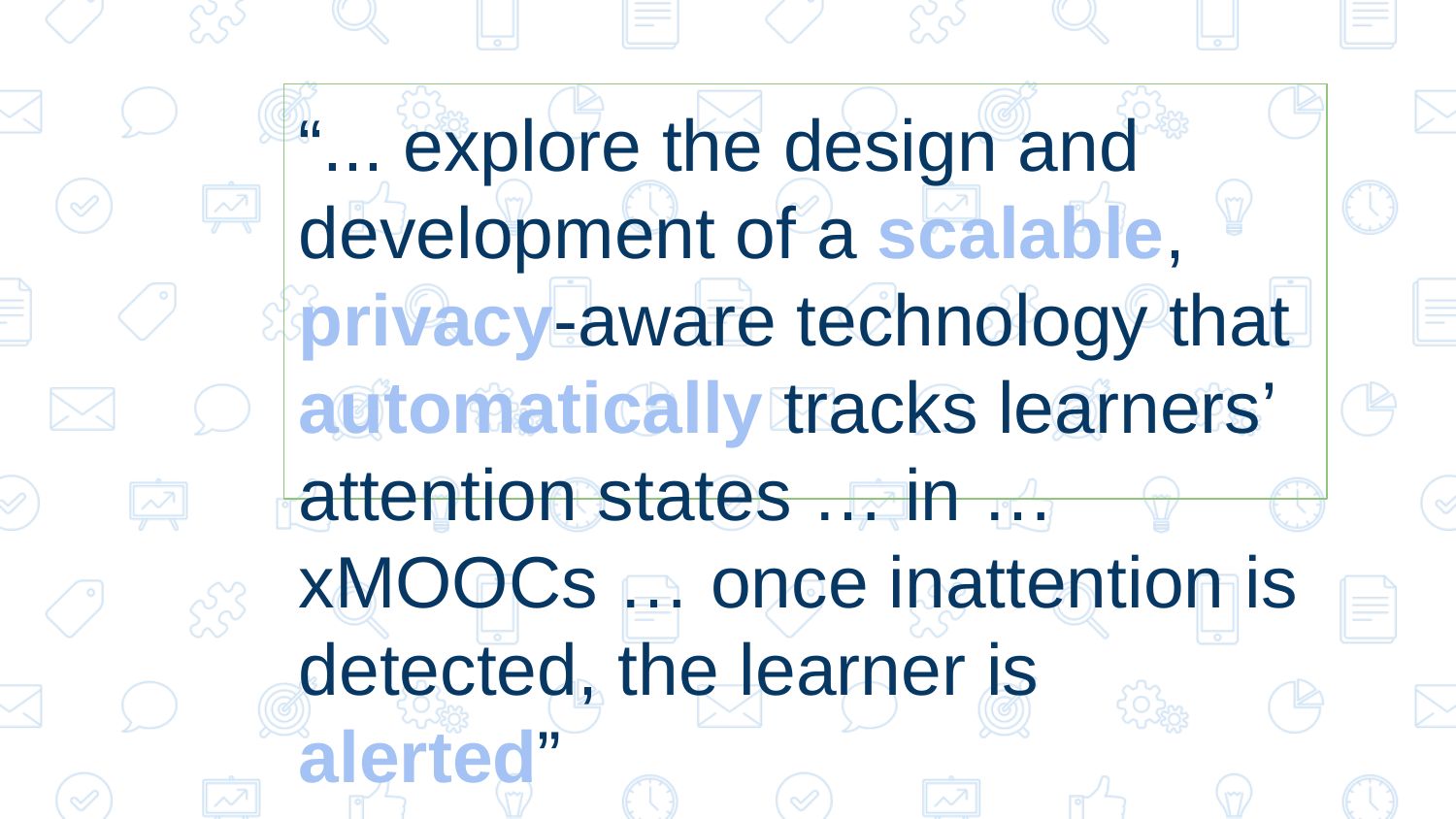

“... explore the design and development of a scalable, privacy-aware technology that automatically tracks learners’ attention states … in … xMOOCs … once inattention is detected, the learner is alerted”